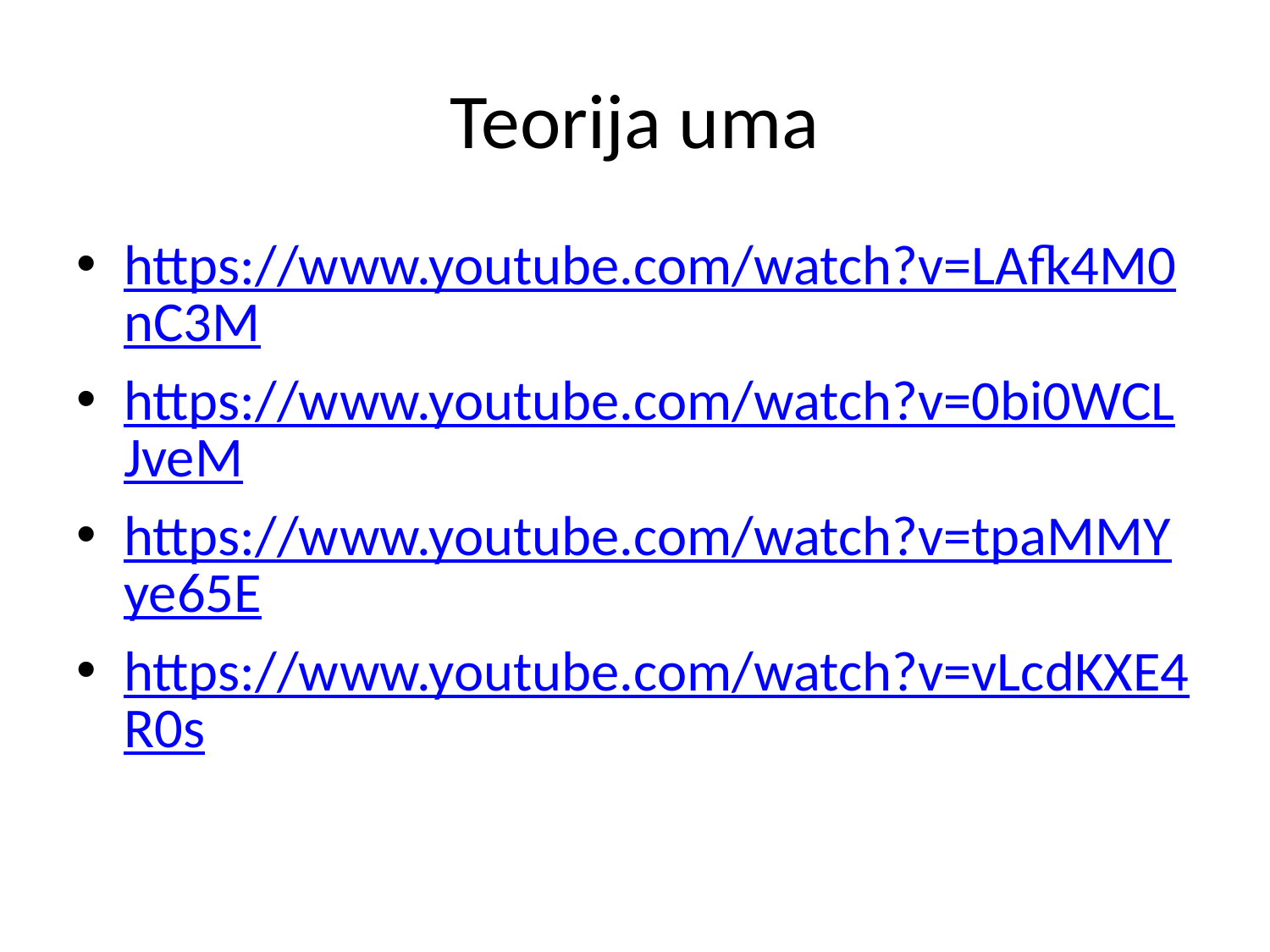

# Teorija uma
https://www.youtube.com/watch?v=LAfk4M0nC3M
https://www.youtube.com/watch?v=0bi0WCLJveM
https://www.youtube.com/watch?v=tpaMMYye65E
https://www.youtube.com/watch?v=vLcdKXE4R0s